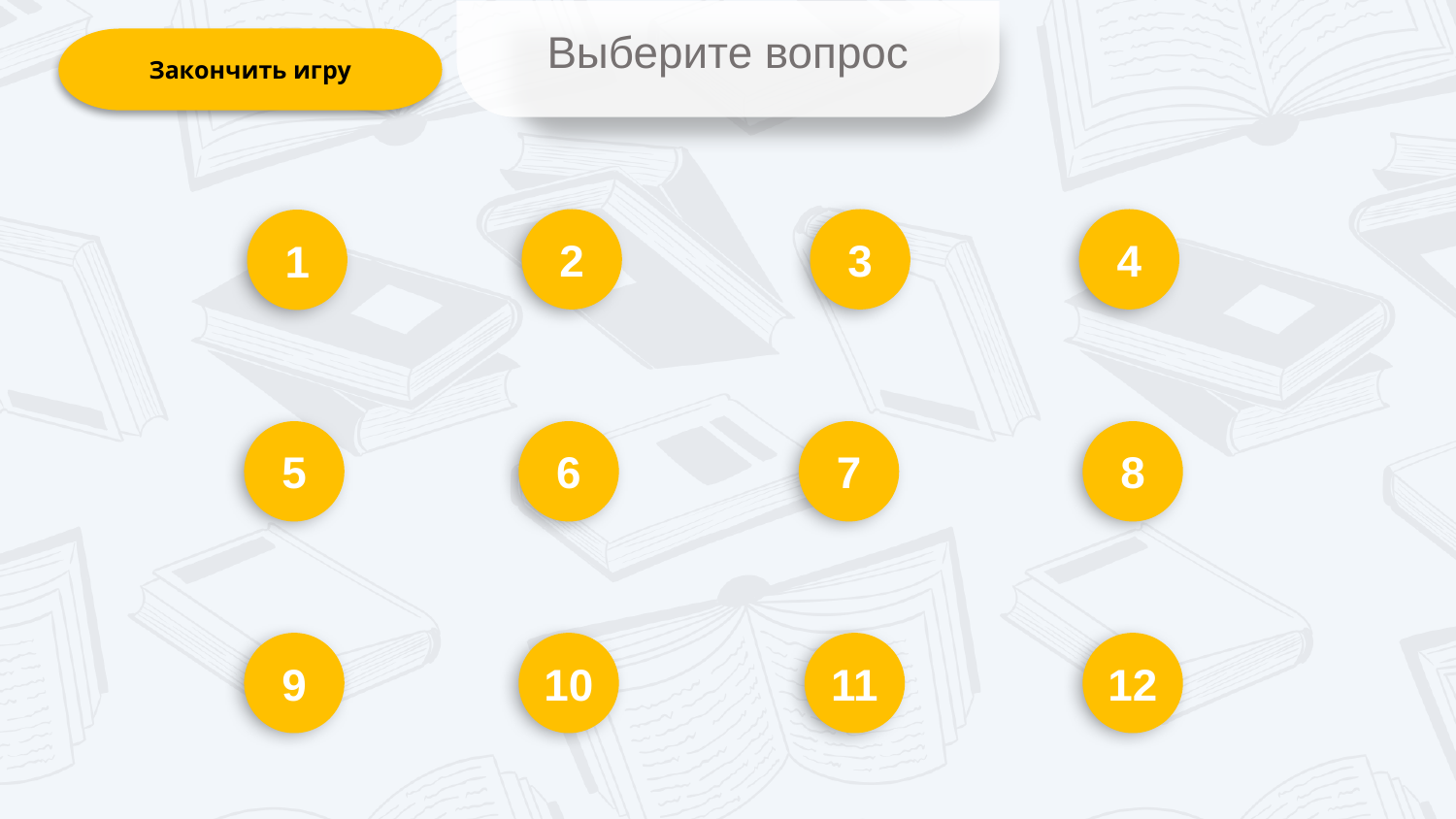

Выберите вопрос
Закончить игру
2
3
4
1
5
6
7
8
9
10
11
12